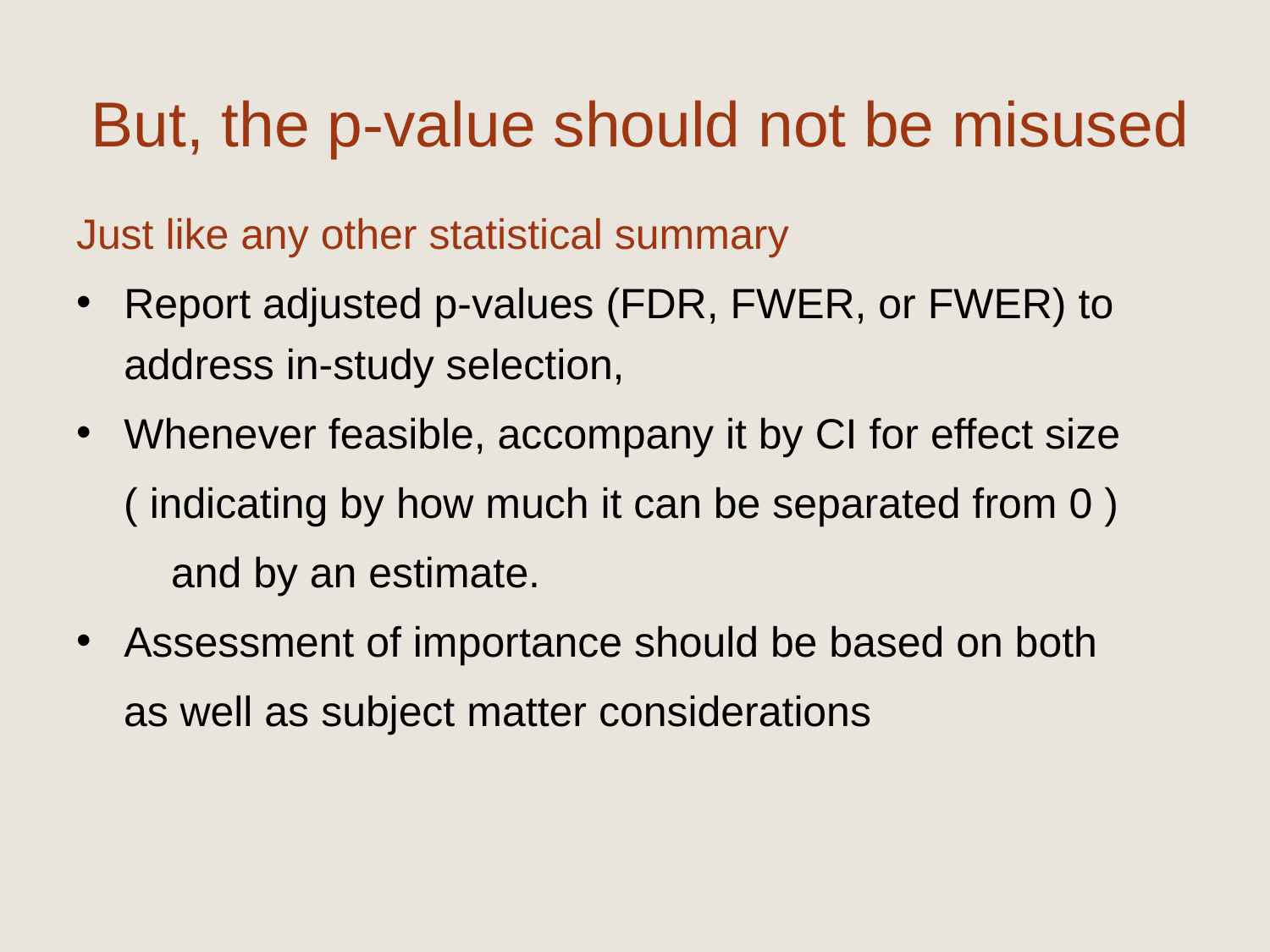

# But, the p-value should not be misused
Just like any other statistical summary
Report adjusted p-values (FDR, FWER, or FWER) to address in-study selection,
Whenever feasible, accompany it by CI for effect size
    ( indicating by how much it can be separated from 0 )
        and by an estimate.
Assessment of importance should be based on both
    as well as subject matter considerations